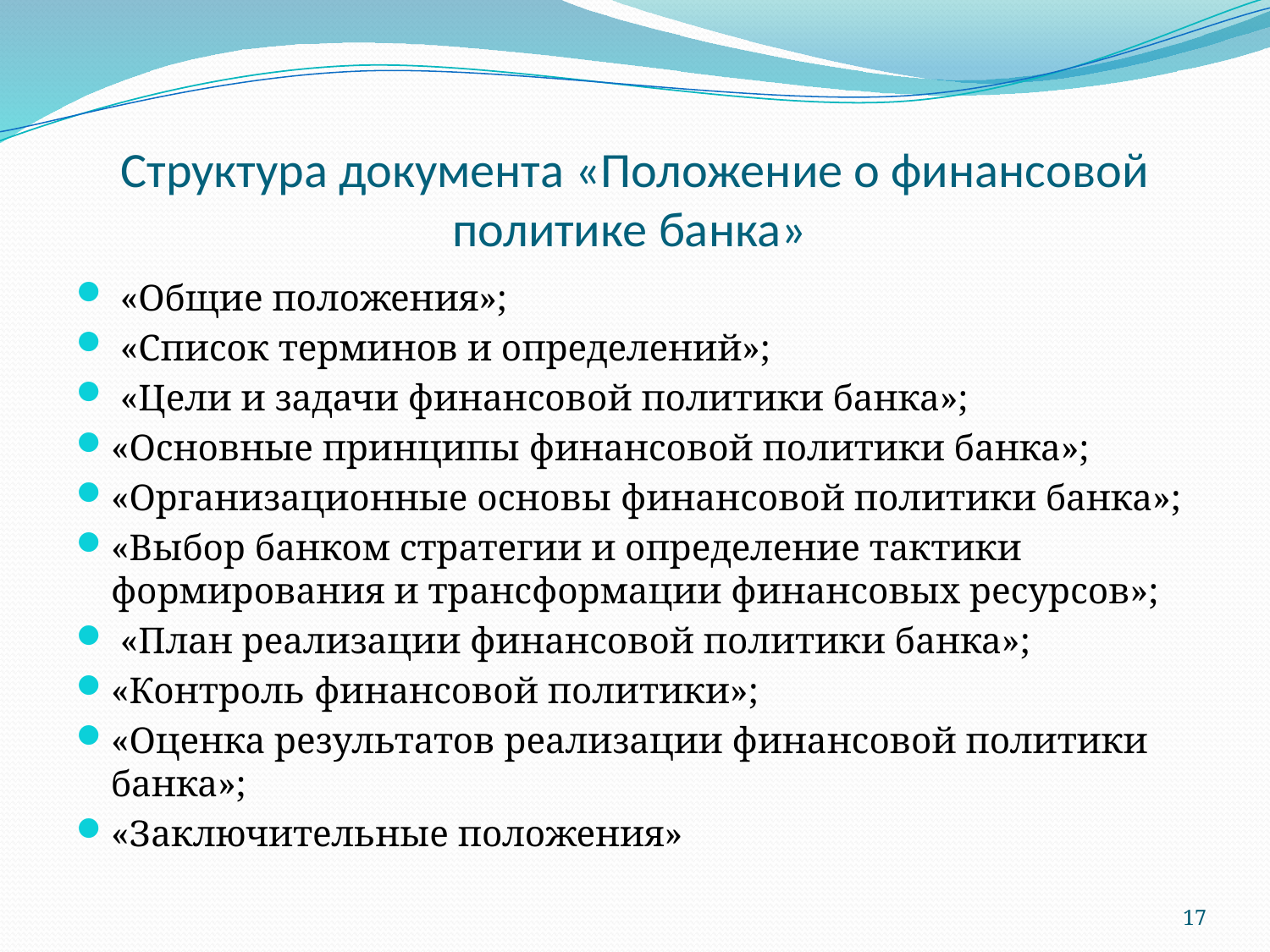

# Структура документа «Положение о финансовой политике банка»
 «Общие положения»;
 «Список терминов и определений»;
 «Цели и задачи финансовой политики банка»;
«Основные принципы финансовой политики банка»;
«Организационные основы финансовой политики банка»;
«Выбор банком стратегии и определение тактики формирования и трансформации финансовых ресурсов»;
 «План реализации финансовой политики банка»;
«Контроль финансовой политики»;
«Оценка результатов реализации финансовой политики банка»;
«Заключительные положения»
17